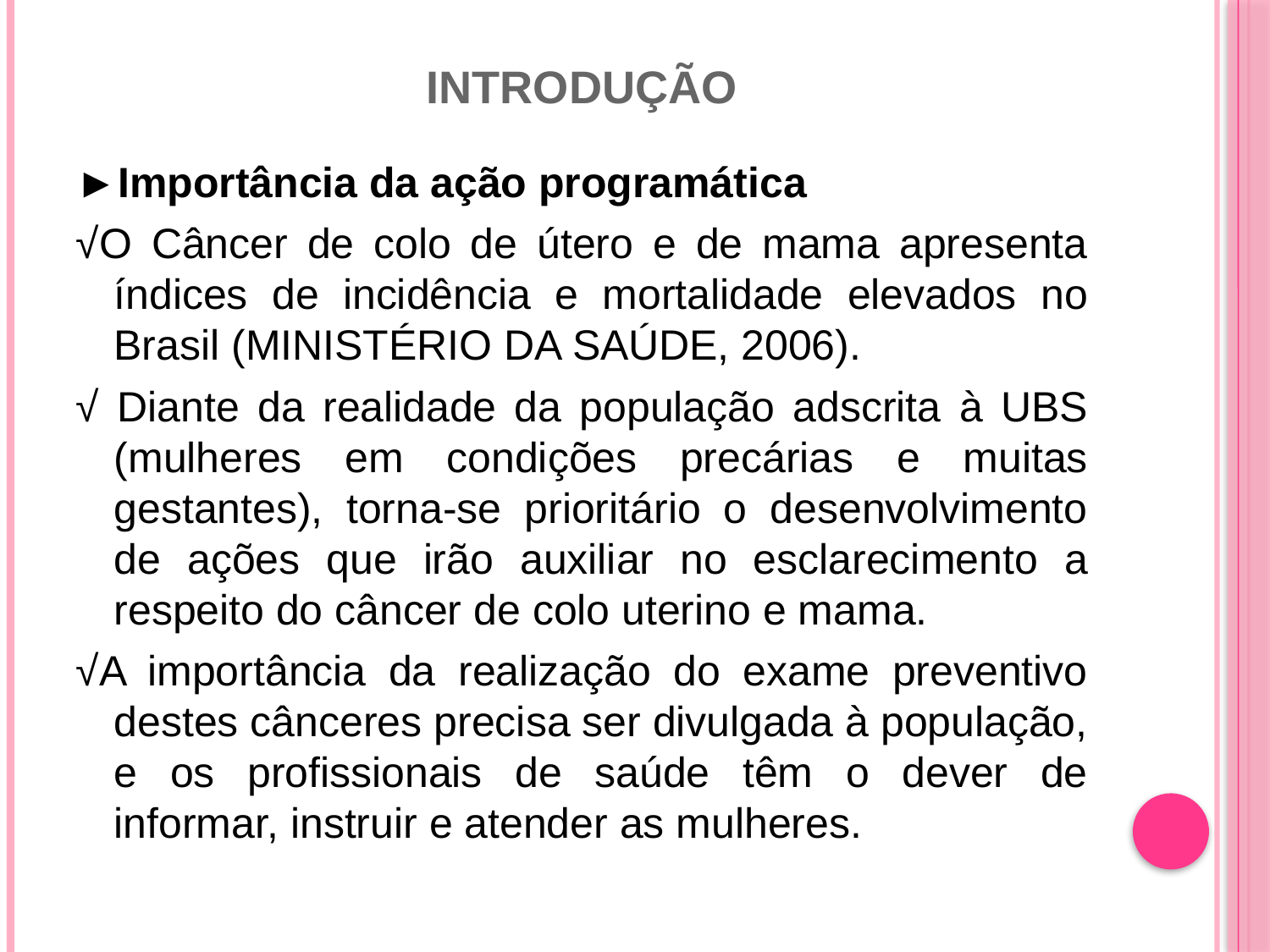

# Introdução
►Importância da ação programática
√O Câncer de colo de útero e de mama apresenta índices de incidência e mortalidade elevados no Brasil (MINISTÉRIO DA SAÚDE, 2006).
√ Diante da realidade da população adscrita à UBS (mulheres em condições precárias e muitas gestantes), torna-se prioritário o desenvolvimento de ações que irão auxiliar no esclarecimento a respeito do câncer de colo uterino e mama.
√A importância da realização do exame preventivo destes cânceres precisa ser divulgada à população, e os profissionais de saúde têm o dever de informar, instruir e atender as mulheres.